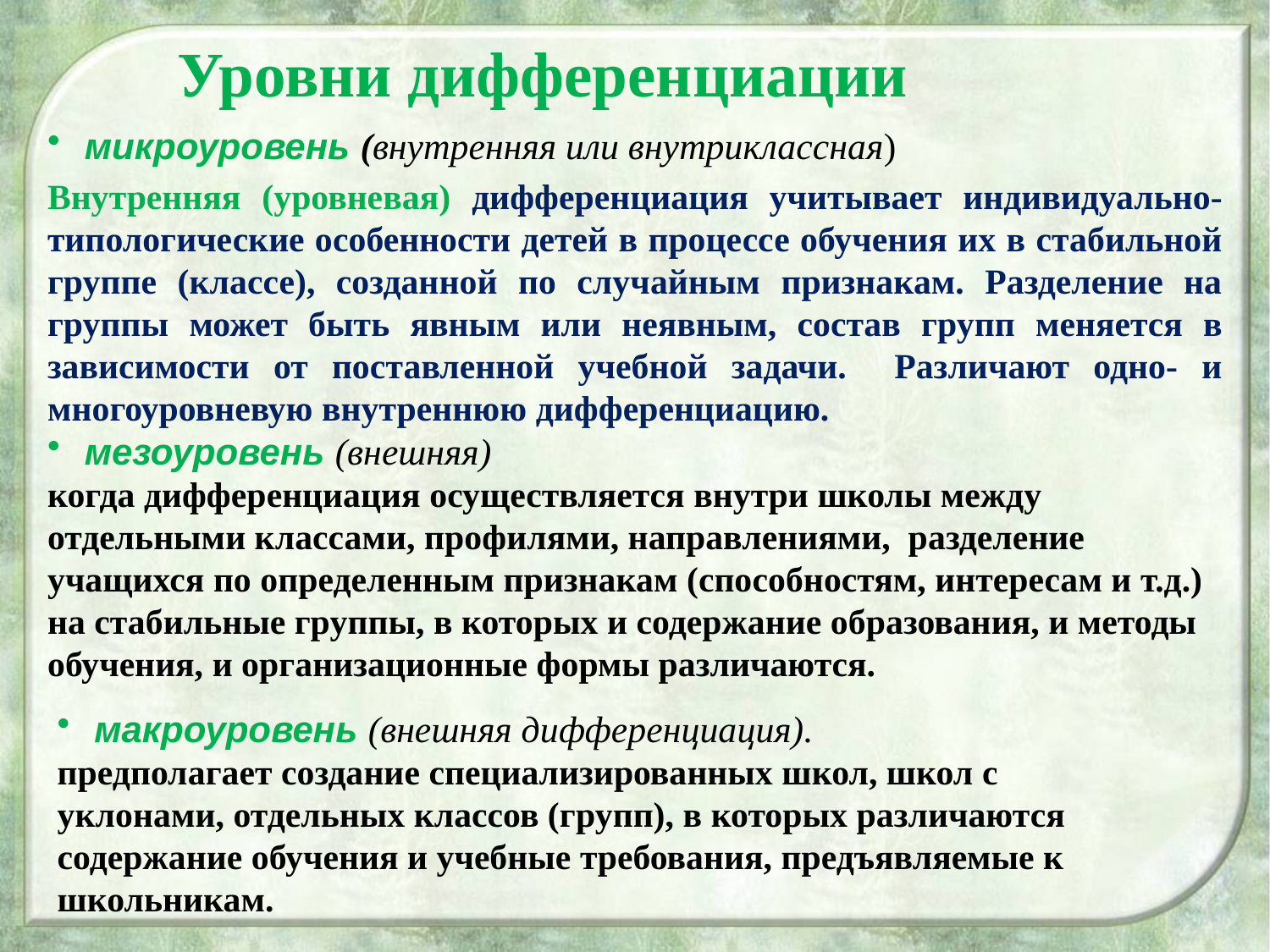

Уровни дифференциации
микроуровень (внутренняя или внутриклассная)
Внутренняя (уровневая) дифференциация учитывает индивидуально-типологические особенности детей в процессе обучения их в стабильной группе (классе), созданной по случайным признакам. Разделение на группы может быть явным или неявным, состав групп меняется в зависимости от поставленной учебной задачи.  Различают одно- и многоуровневую внутреннюю дифференциацию.
мезоуровень (внешняя)
когда дифференциация осуществляется внутри школы между отдельными классами, профилями, направлениями,  разделение учащихся по определенным признакам (способностям, интересам и т.д.) на стабильные группы, в которых и содержание образования, и методы обучения, и организационные формы различаются.
макроуровень (внешняя дифференциация).
предполагает создание специализированных школ, школ с уклонами, отдельных классов (групп), в которых различаются содержание обучения и учебные требования, предъявляемые к школьникам.